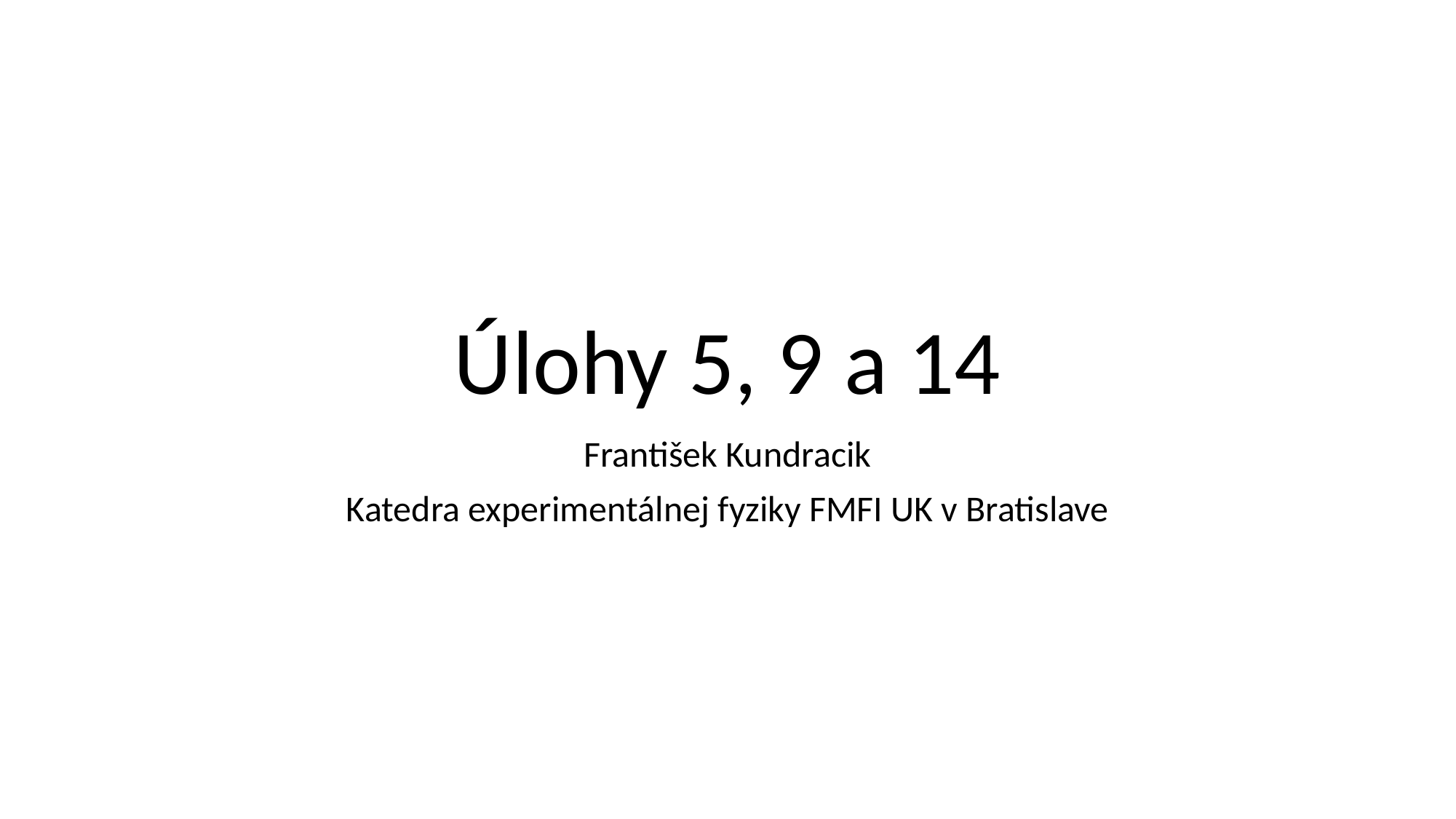

# Úlohy 5, 9 a 14
František Kundracik
Katedra experimentálnej fyziky FMFI UK v Bratislave